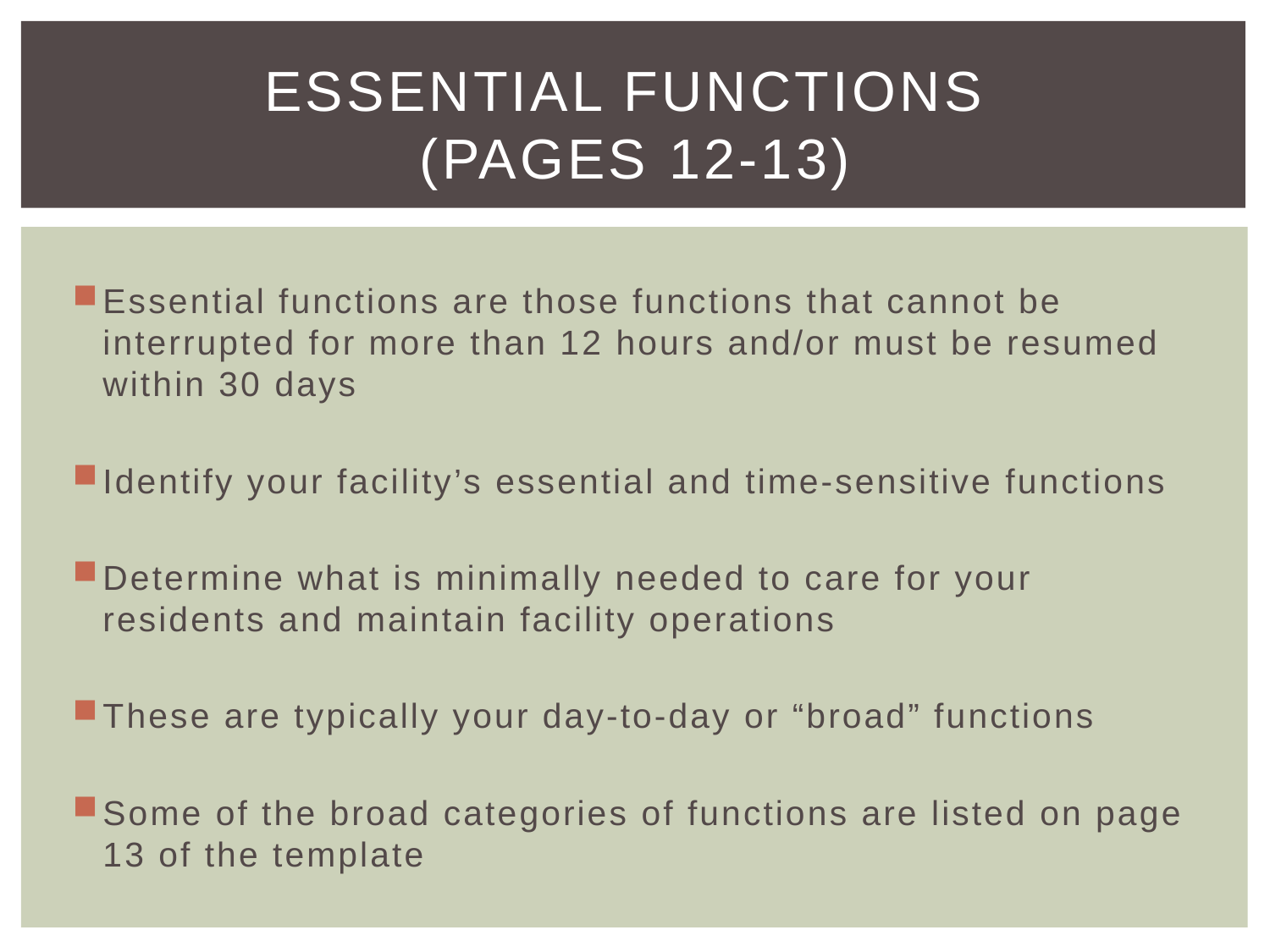

# Essential functions (pages 12-13)
Essential functions are those functions that cannot be interrupted for more than 12 hours and/or must be resumed within 30 days

Identify your facility’s essential and time-sensitive functions

Determine what is minimally needed to care for your residents and maintain facility operations

These are typically your day-to-day or “broad” functions

Some of the broad categories of functions are listed on page 13 of the template